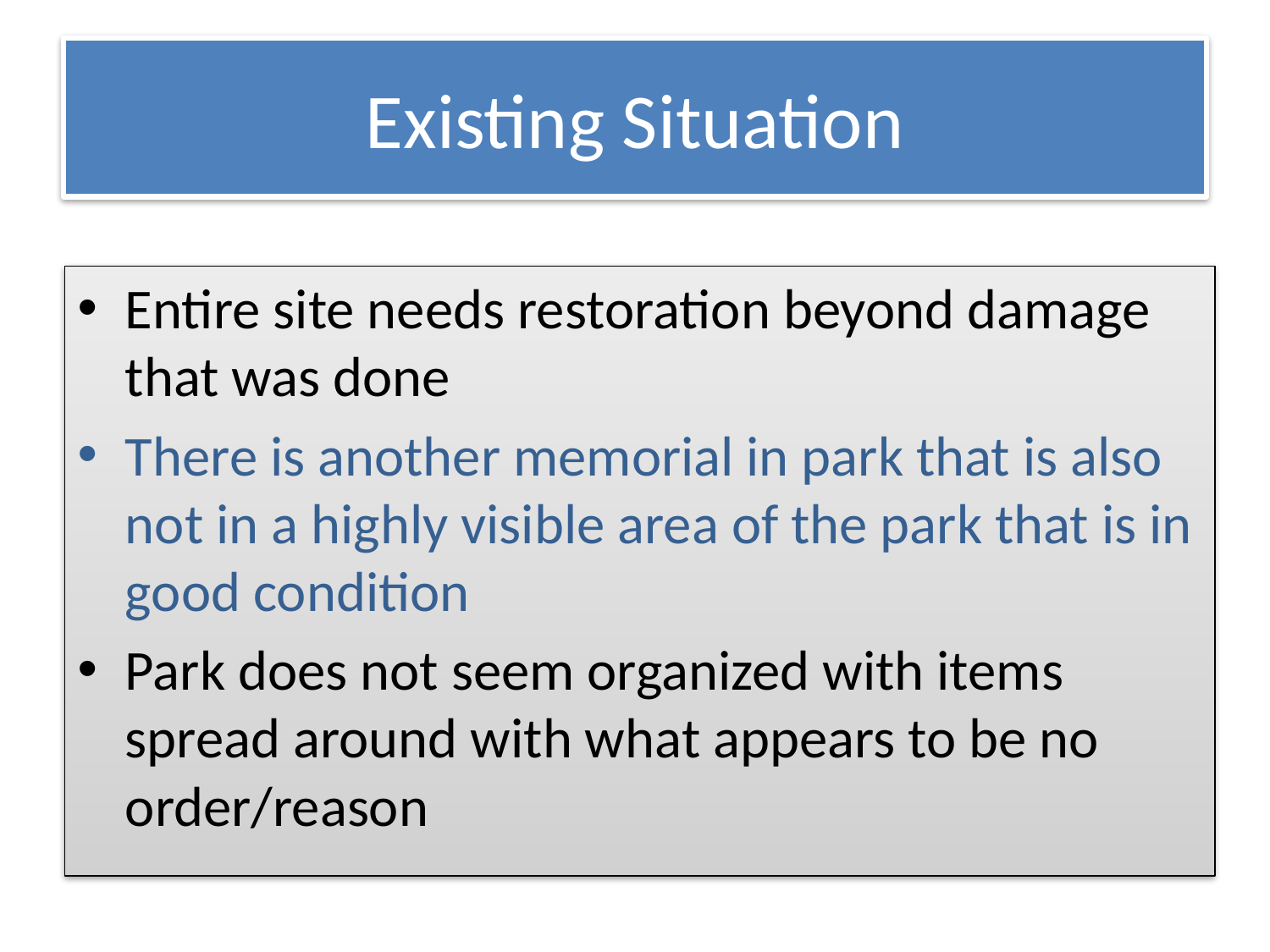

# Existing Situation
Entire site needs restoration beyond damage that was done
There is another memorial in park that is also not in a highly visible area of the park that is in good condition
Park does not seem organized with items spread around with what appears to be no order/reason